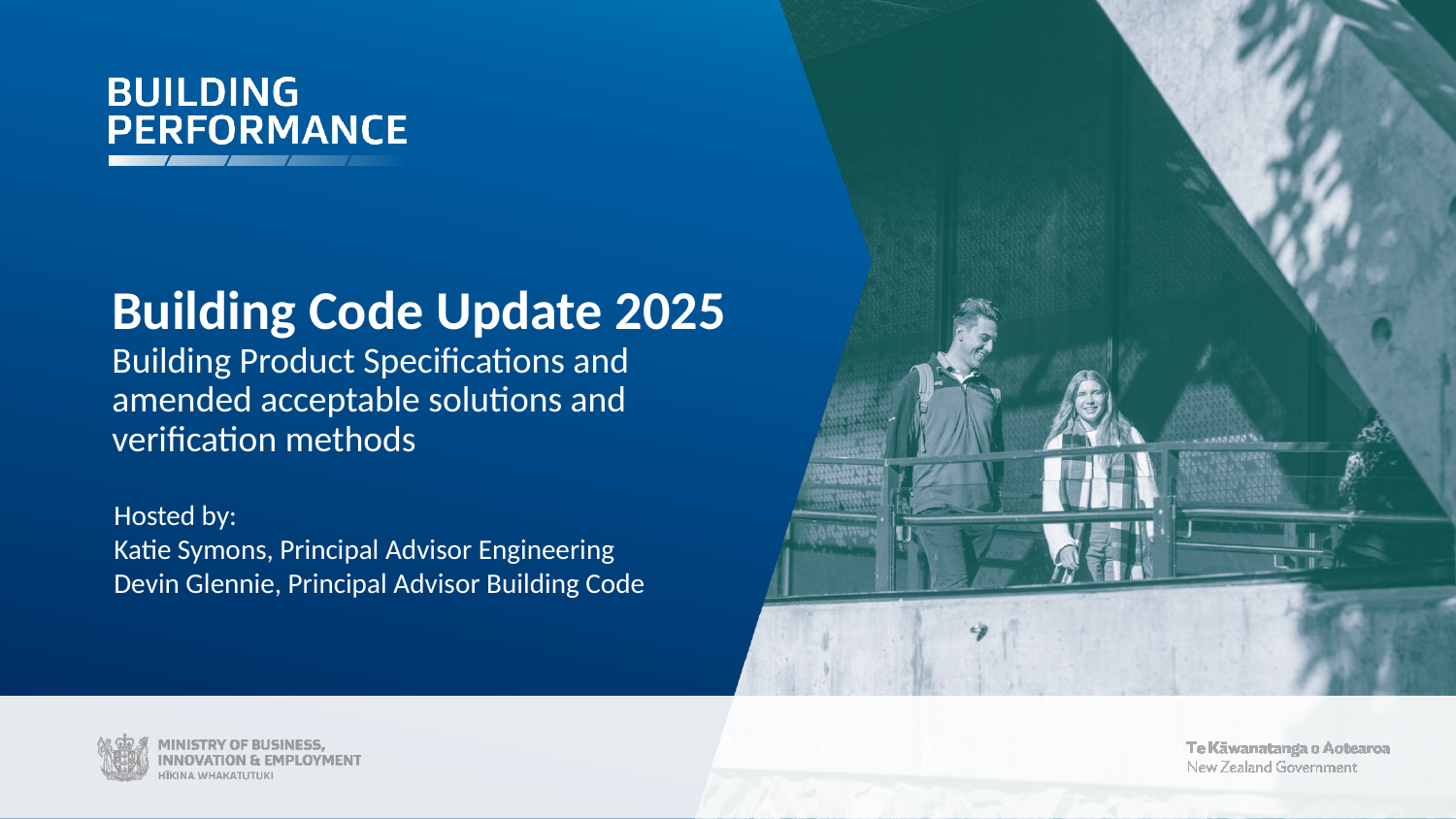

# Building Code Update 2025 Building Product Specifications and amended acceptable solutions and verification methods
Hosted by:
Katie Symons, Principal Advisor Engineering
Devin Glennie, Principal Advisor Building Code